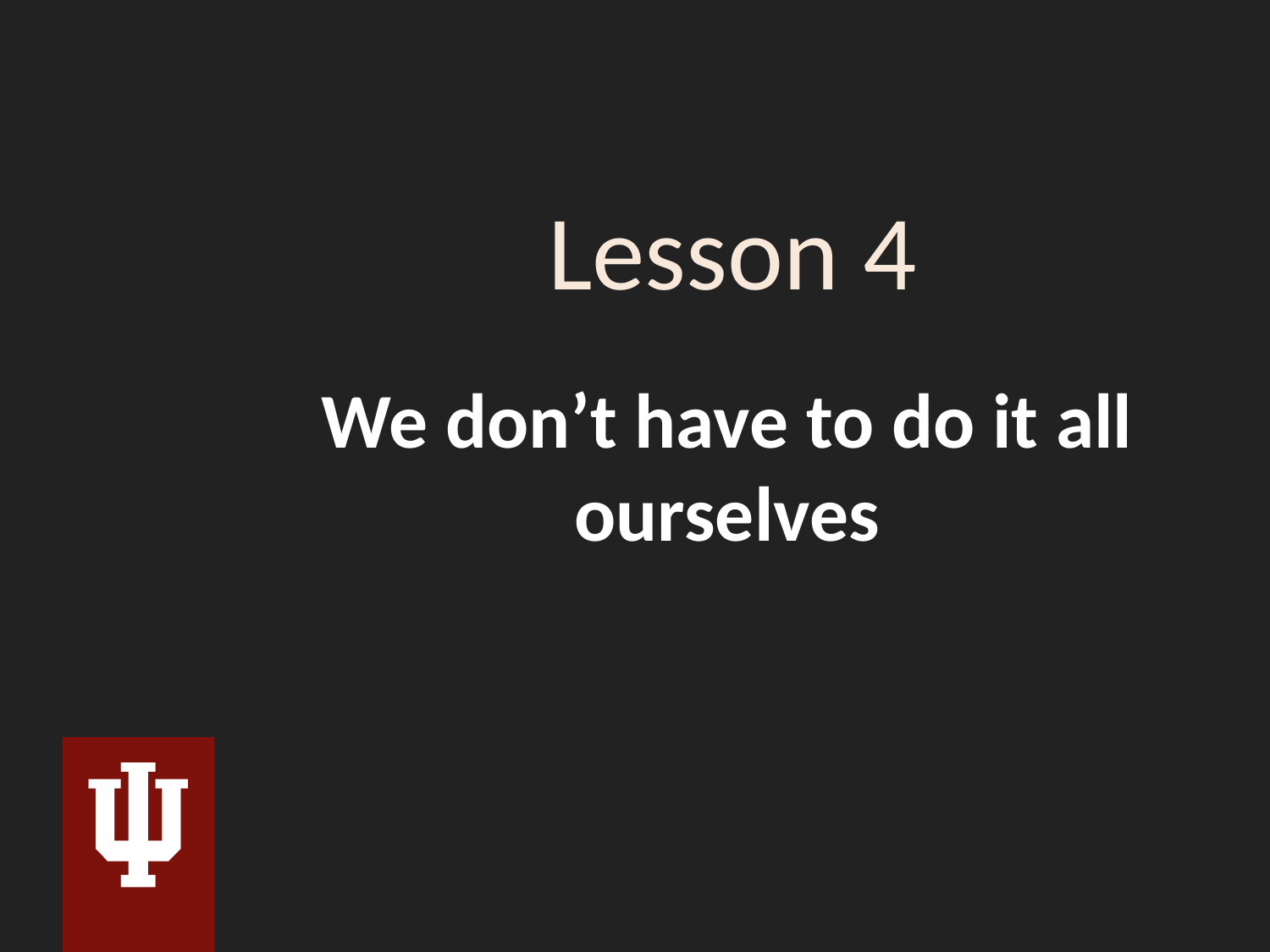

#
 Lesson 4

We don’t have to do it all ourselves